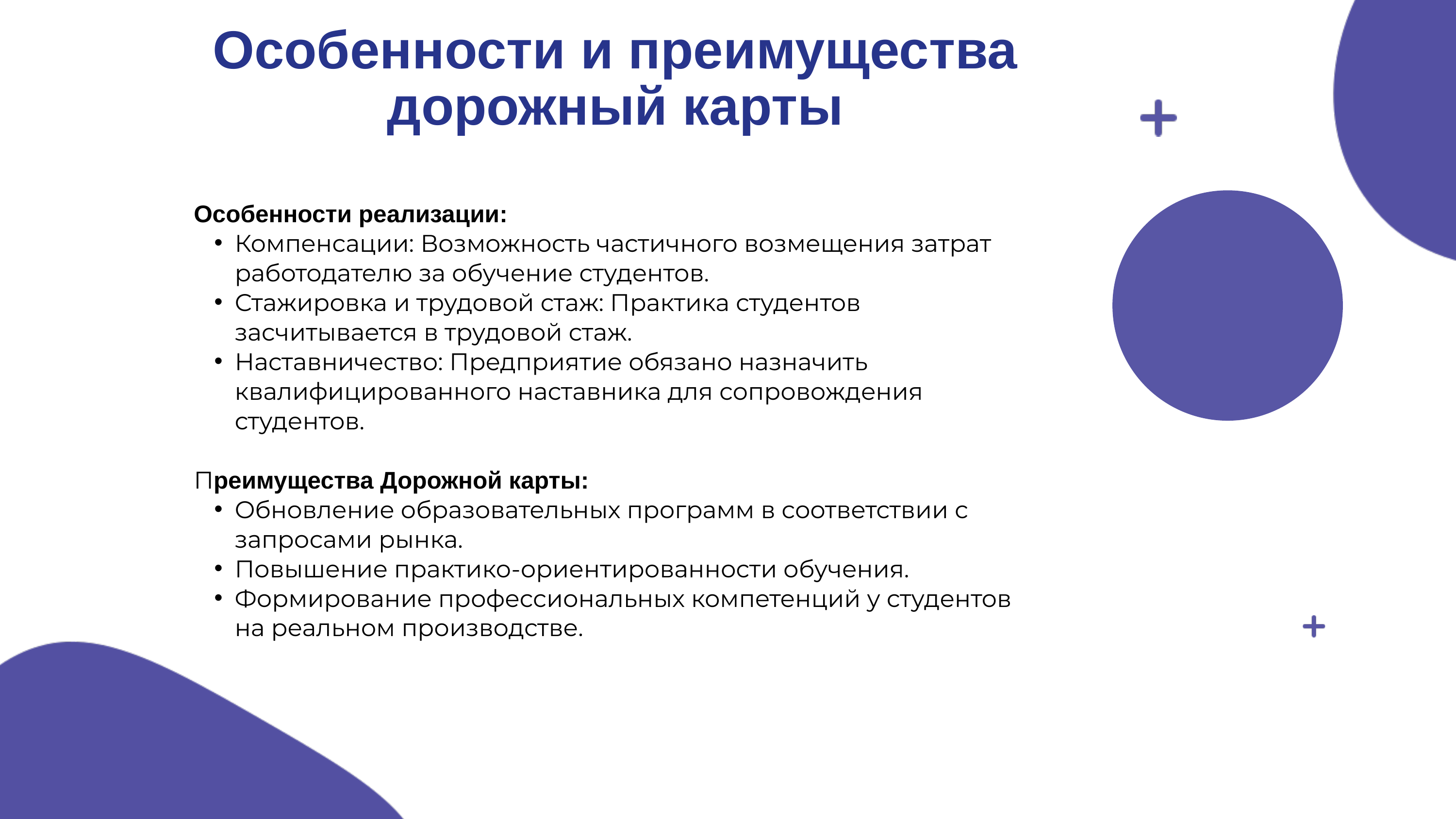

Особенности и преимущества дорожный карты

Особенности реализации:
Компенсации: Возможность частичного возмещения затрат работодателю за обучение студентов.
Стажировка и трудовой стаж: Практика студентов засчитывается в трудовой стаж.
Наставничество: Предприятие обязано назначить квалифицированного наставника для сопровождения студентов.

Преимущества Дорожной карты:
Обновление образовательных программ в соответствии с запросами рынка.
Повышение практико-ориентированности обучения.
Формирование профессиональных компетенций у студентов на реальном производстве.